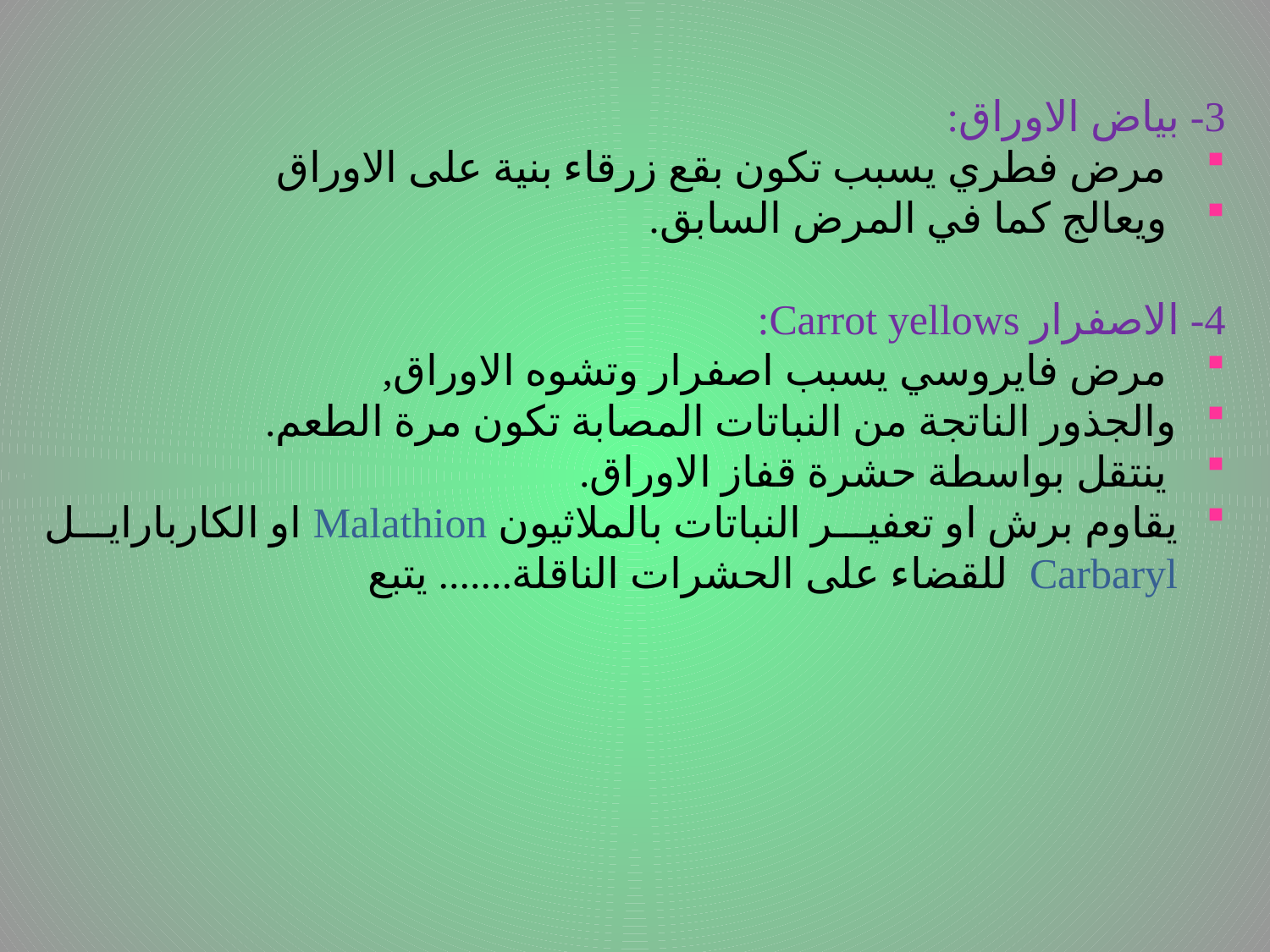

3- بياض الاوراق:
 مرض فطري يسبب تكون بقع زرقاء بنية على الاوراق
 ويعالج كما في المرض السابق.

4- الاصفرار Carrot yellows:
 مرض فايروسي يسبب اصفرار وتشوه الاوراق,
والجذور الناتجة من النباتات المصابة تكون مرة الطعم.
 ينتقل بواسطة حشرة قفاز الاوراق.
يقاوم برش او تعفير النباتات بالملاثيون Malathion او الكاربارايل Carbaryl  للقضاء على الحشرات الناقلة....... يتبع
# .